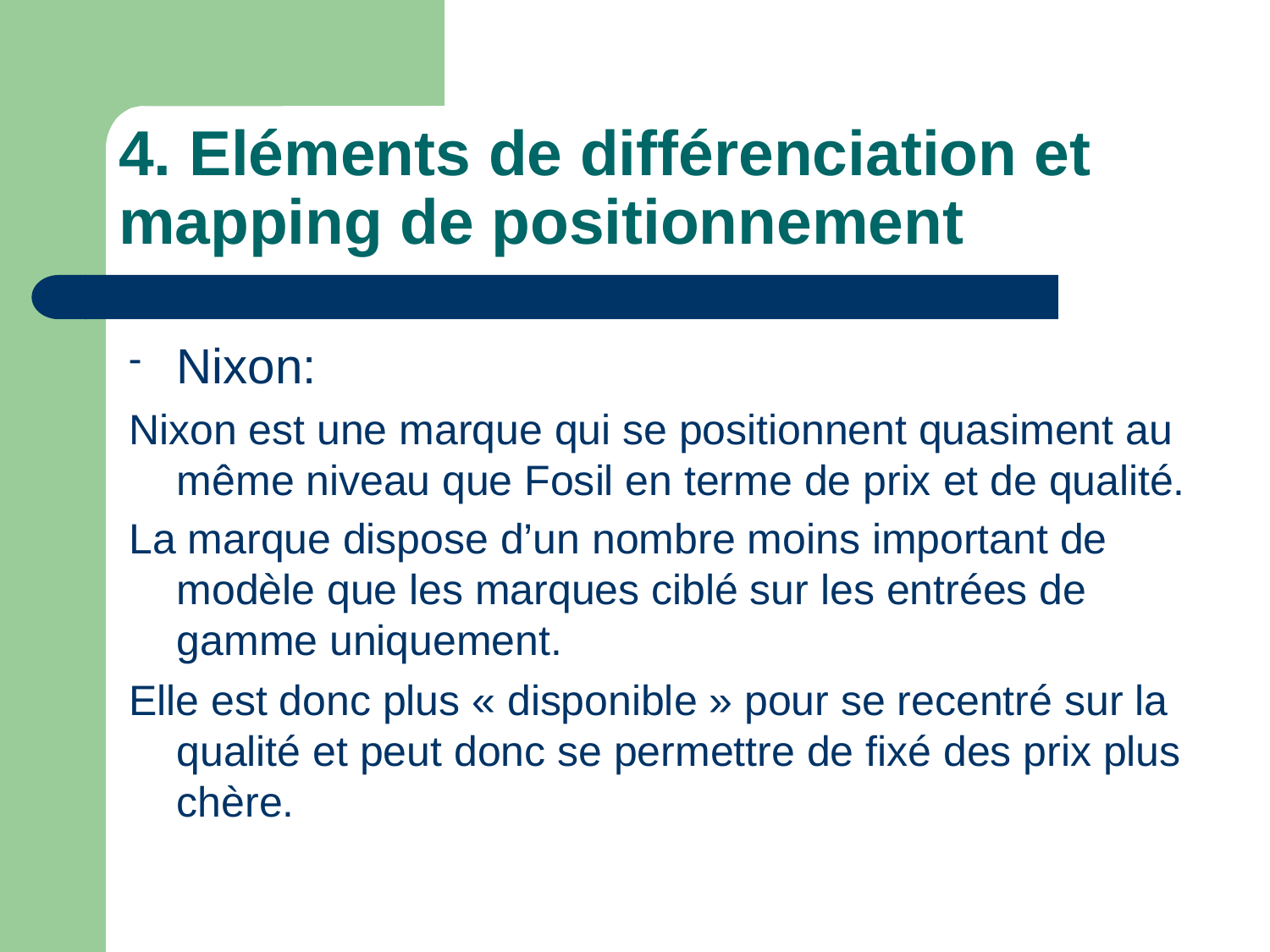

# 4. Eléments de différenciation et mapping de positionnement
Nixon:
Nixon est une marque qui se positionnent quasiment au même niveau que Fosil en terme de prix et de qualité.
La marque dispose d’un nombre moins important de modèle que les marques ciblé sur les entrées de gamme uniquement.
Elle est donc plus « disponible » pour se recentré sur la qualité et peut donc se permettre de fixé des prix plus chère.